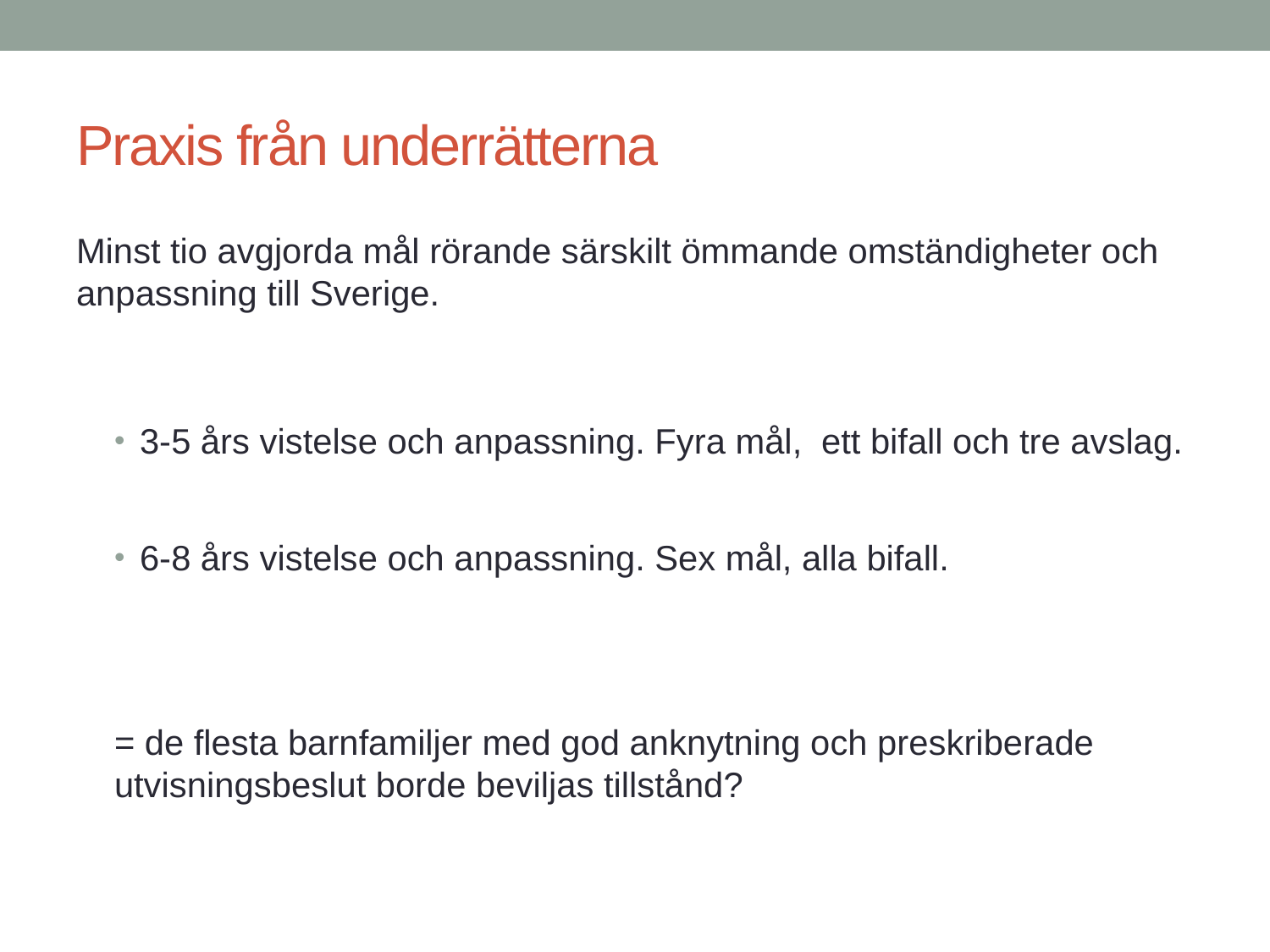

# Praxis från underrätterna
Minst tio avgjorda mål rörande särskilt ömmande omständigheter och anpassning till Sverige.

3-5 års vistelse och anpassning. Fyra mål,  ett bifall och tre avslag.

6-8 års vistelse och anpassning. Sex mål, alla bifall.

= de flesta barnfamiljer med god anknytning och preskriberade utvisningsbeslut borde beviljas tillstånd?